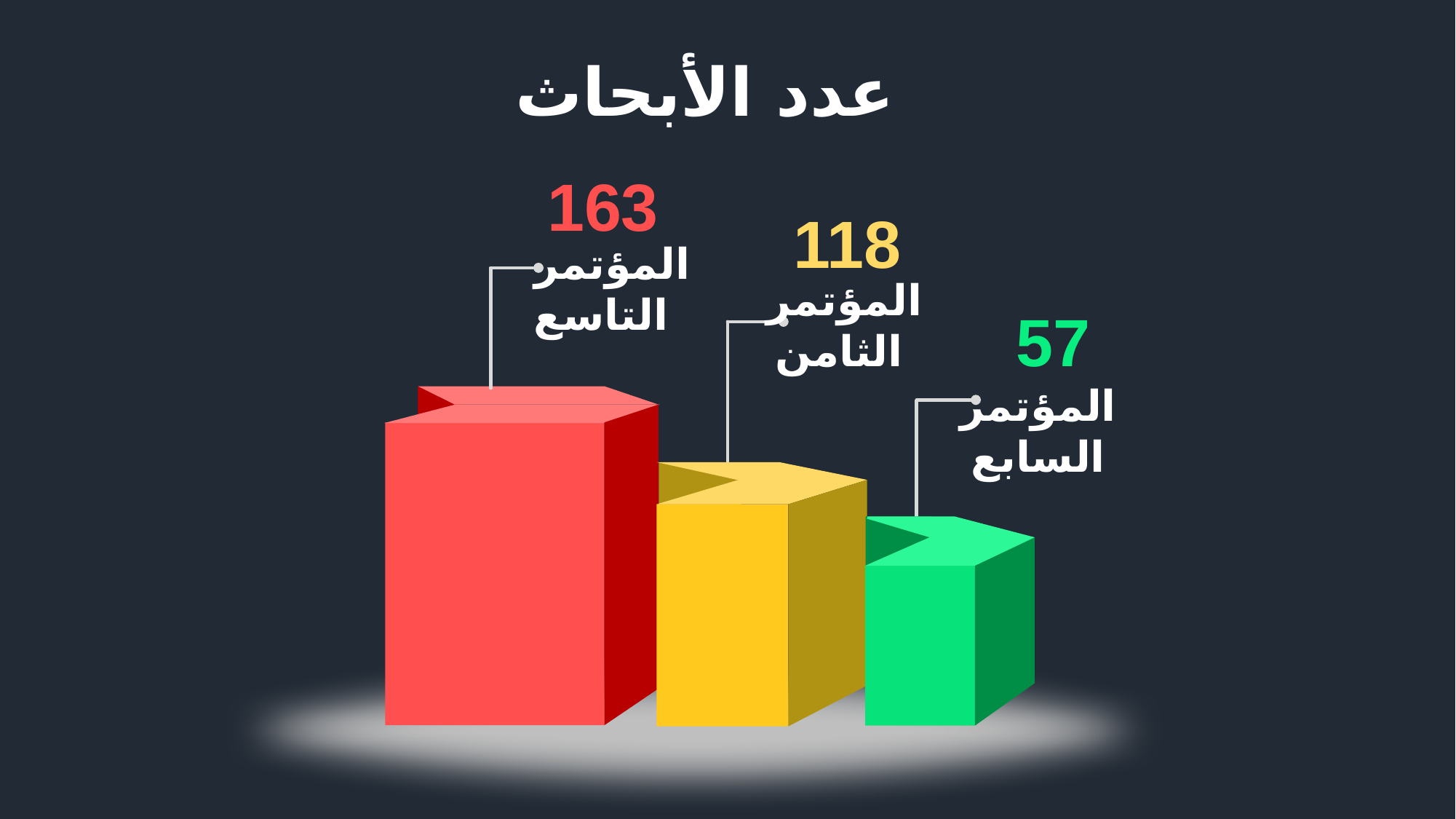

عدد الأبحاث
163
 المؤتمر التاسع
118
المؤتمر الثامن
57
المؤتمر السابع